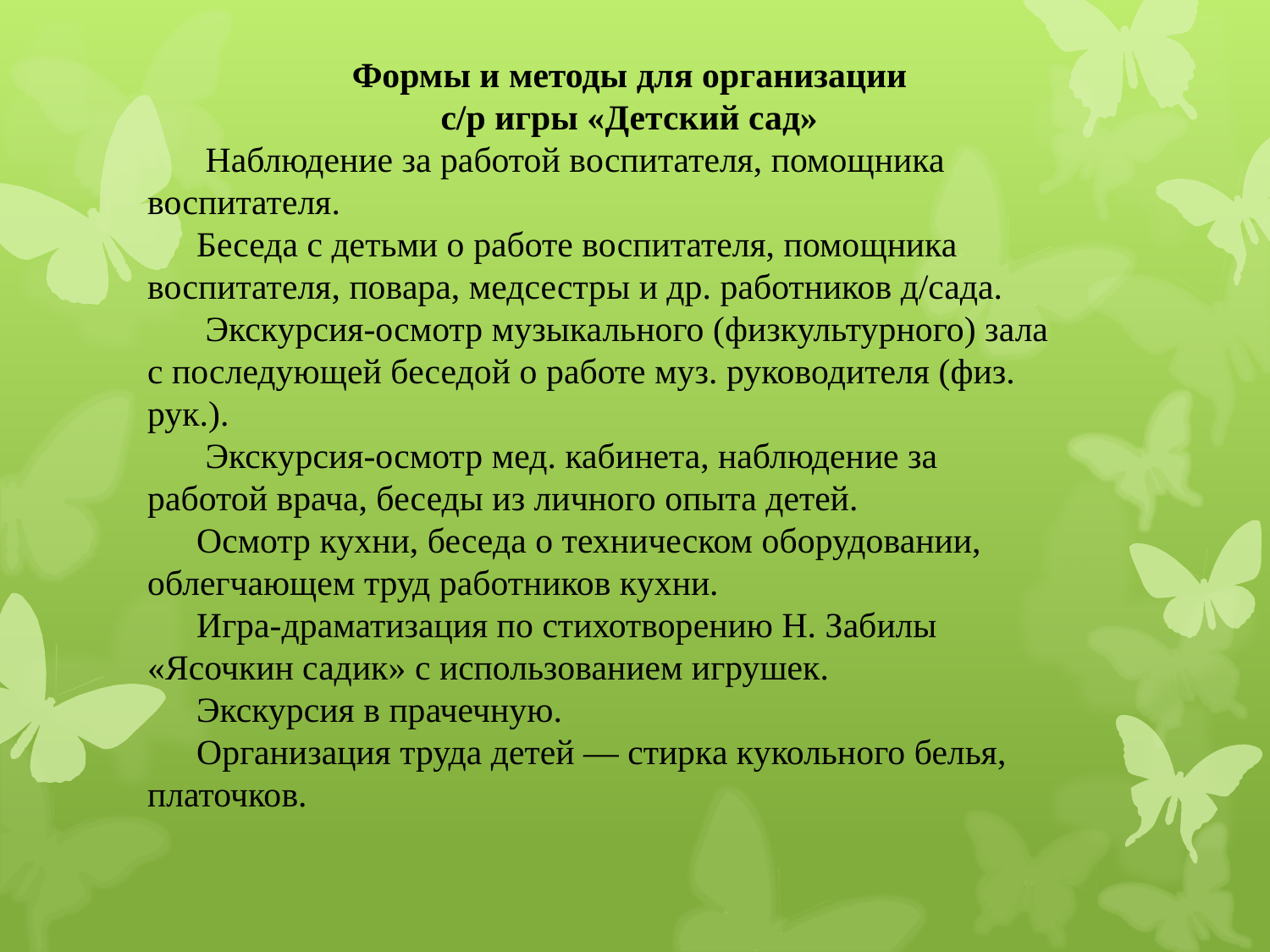

Формы и методы для организации
с/р игры «Детский сад»
 Наблюдение за работой воспитателя, помощника воспитателя.
Беседа с детьми о работе воспитателя, помощника воспитателя, повара, медсестры и др. работников д/сада.
 Экскурсия-осмотр музыкального (физкультурного) зала с последующей беседой о работе муз. руководителя (физ. рук.).
 Экскурсия-осмотр мед. кабинета, наблюдение за работой врача, беседы из личного опыта детей.
Осмотр кухни, беседа о техническом оборудовании, облегчающем труд работников кухни.
Игра-драматизация по стихотворению Н. Забилы «Ясочкин садик» с использованием игрушек.
Экскурсия в прачечную.
Организация труда детей — стирка кукольного белья, платочков.